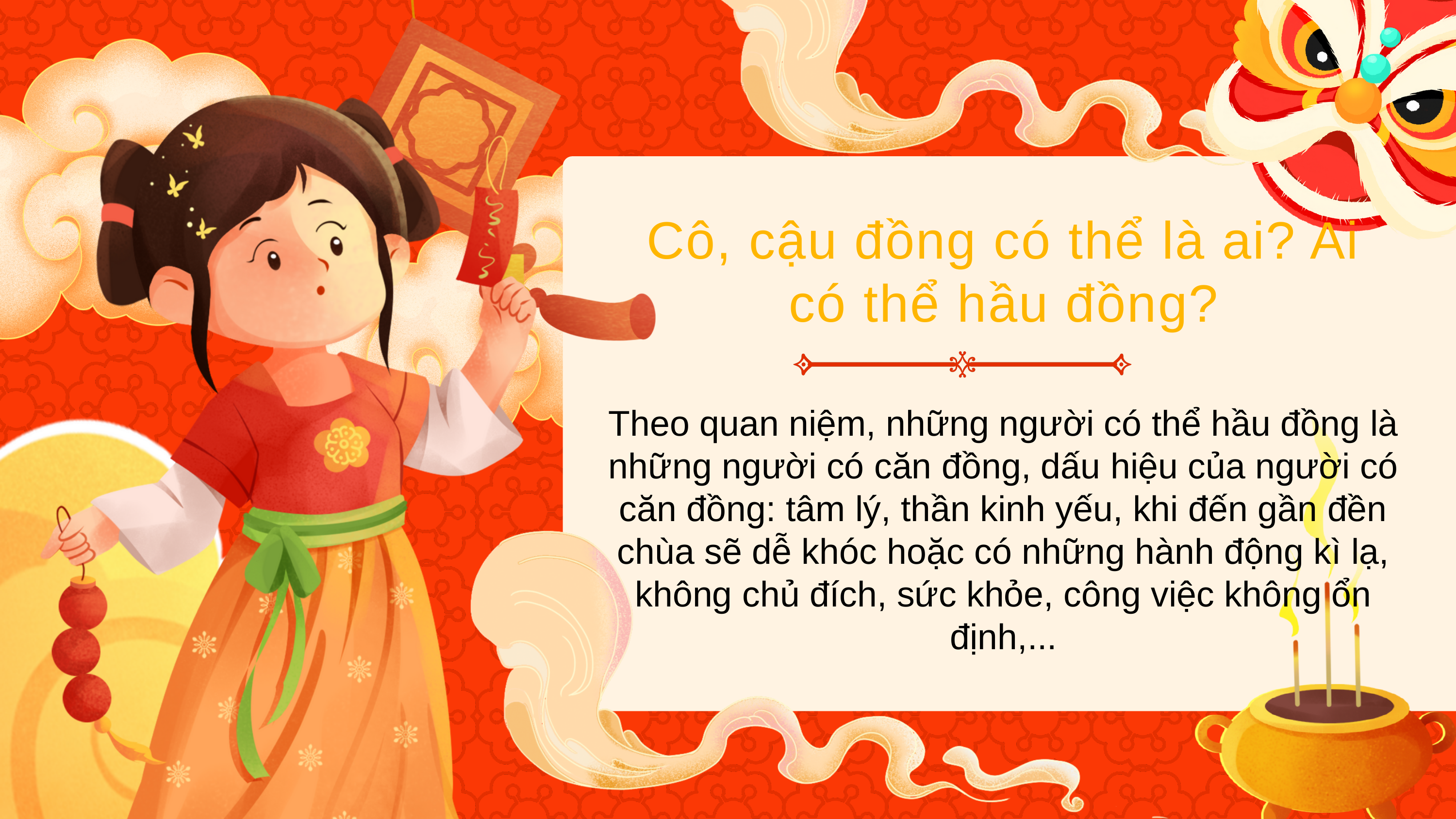

Cô, cậu đồng có thể là ai? Ai có thể hầu đồng?

Theo quan niệm, những người có thể hầu đồng là những người có căn đồng, dấu hiệu của người có căn đồng: tâm lý, thần kinh yếu, khi đến gần đền chùa sẽ dễ khóc hoặc có những hành động kì lạ, không chủ đích, sức khỏe, công việc không ổn định,...